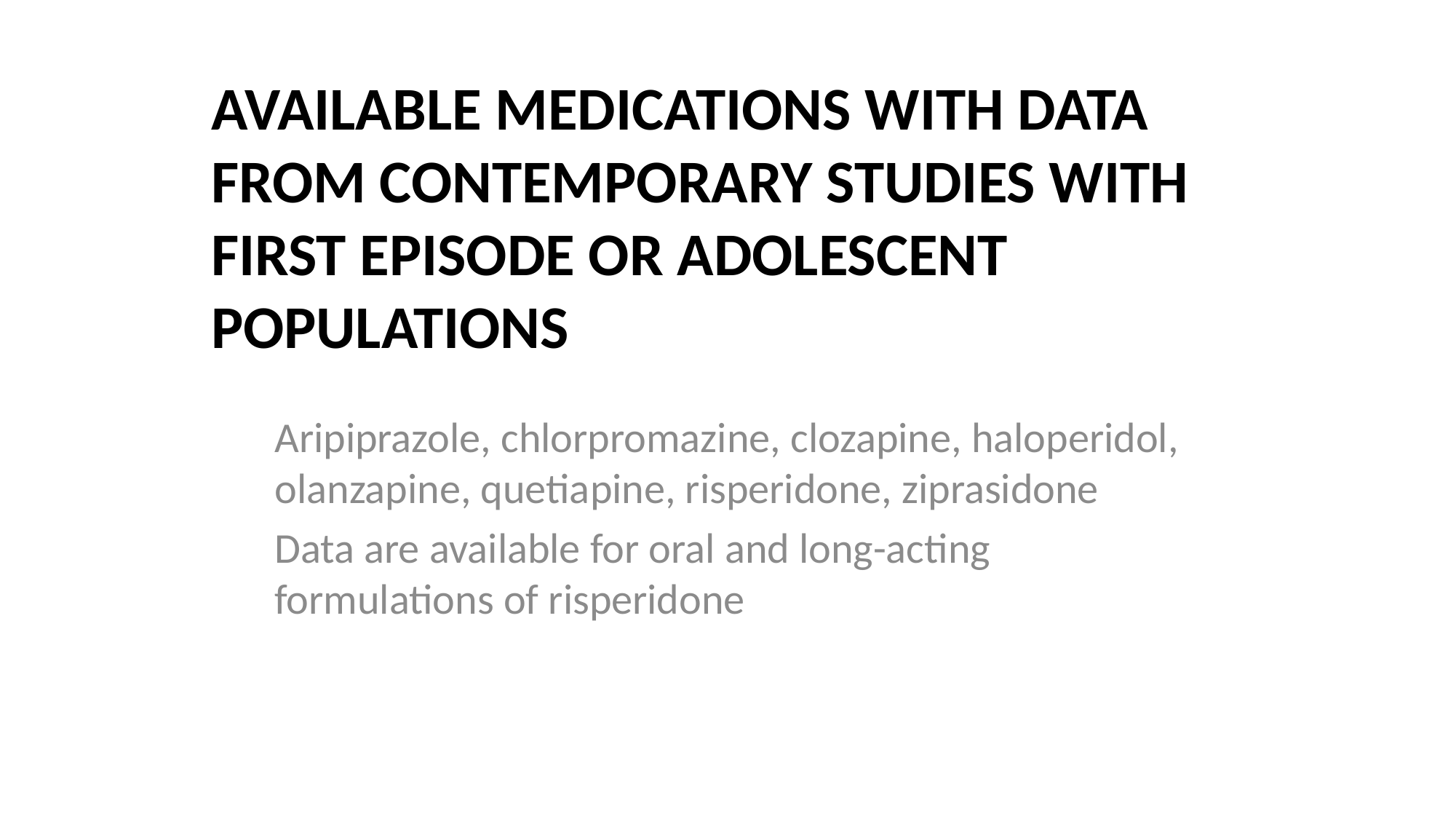

Available Medications With Data From Contemporary Studies With First Episode Or Adolescent Populations
Aripiprazole, chlorpromazine, clozapine, haloperidol, olanzapine, quetiapine, risperidone, ziprasidone
Data are available for oral and long-acting formulations of risperidone